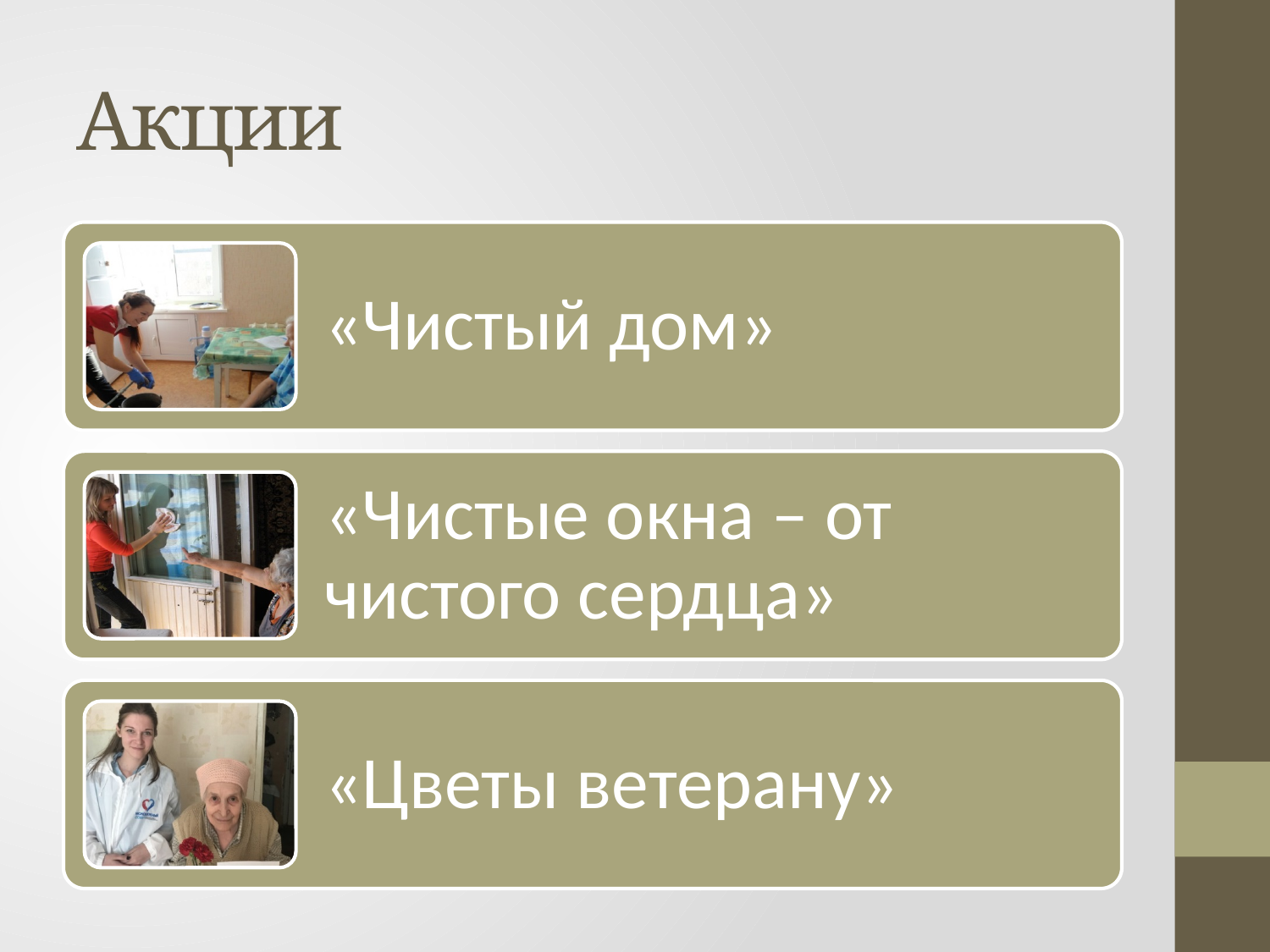

# Акции
«Чистый дом»
«Чистые окна – от чистого сердца»
«Цветы ветерану»